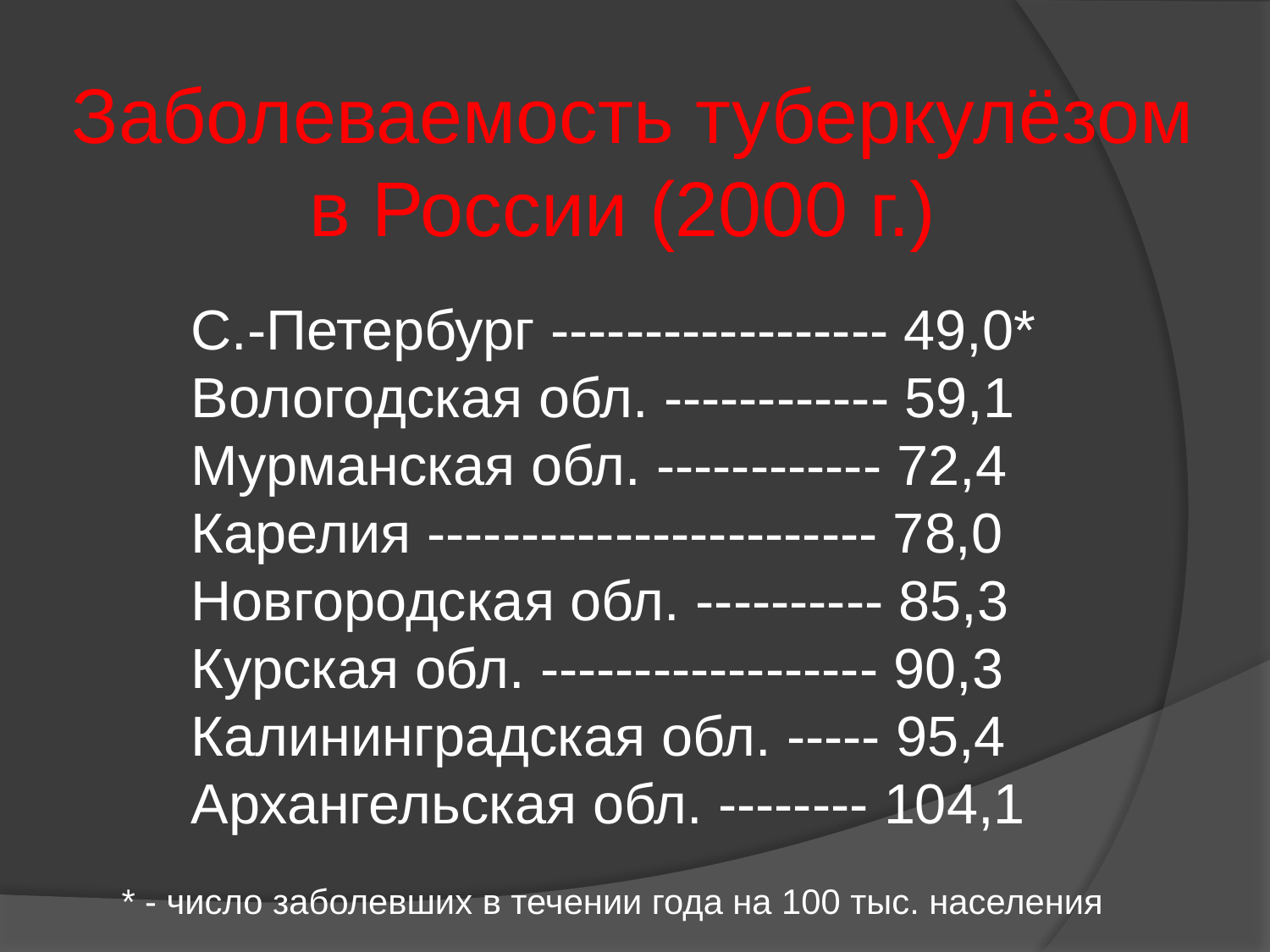

Заболеваемость туберкулёзом
           в России (2000 г.)
С.-Петербург ------------------ 49,0*
Вологодская обл. ------------ 59,1
Мурманская обл. ------------ 72,4
Карелия ------------------------ 78,0
Новгородская обл. ---------- 85,3
Курская обл. ------------------ 90,3
Калининградская обл. ----- 95,4
Архангельская обл. -------- 104,1
* - число заболевших в течении года на 100 тыс. населения